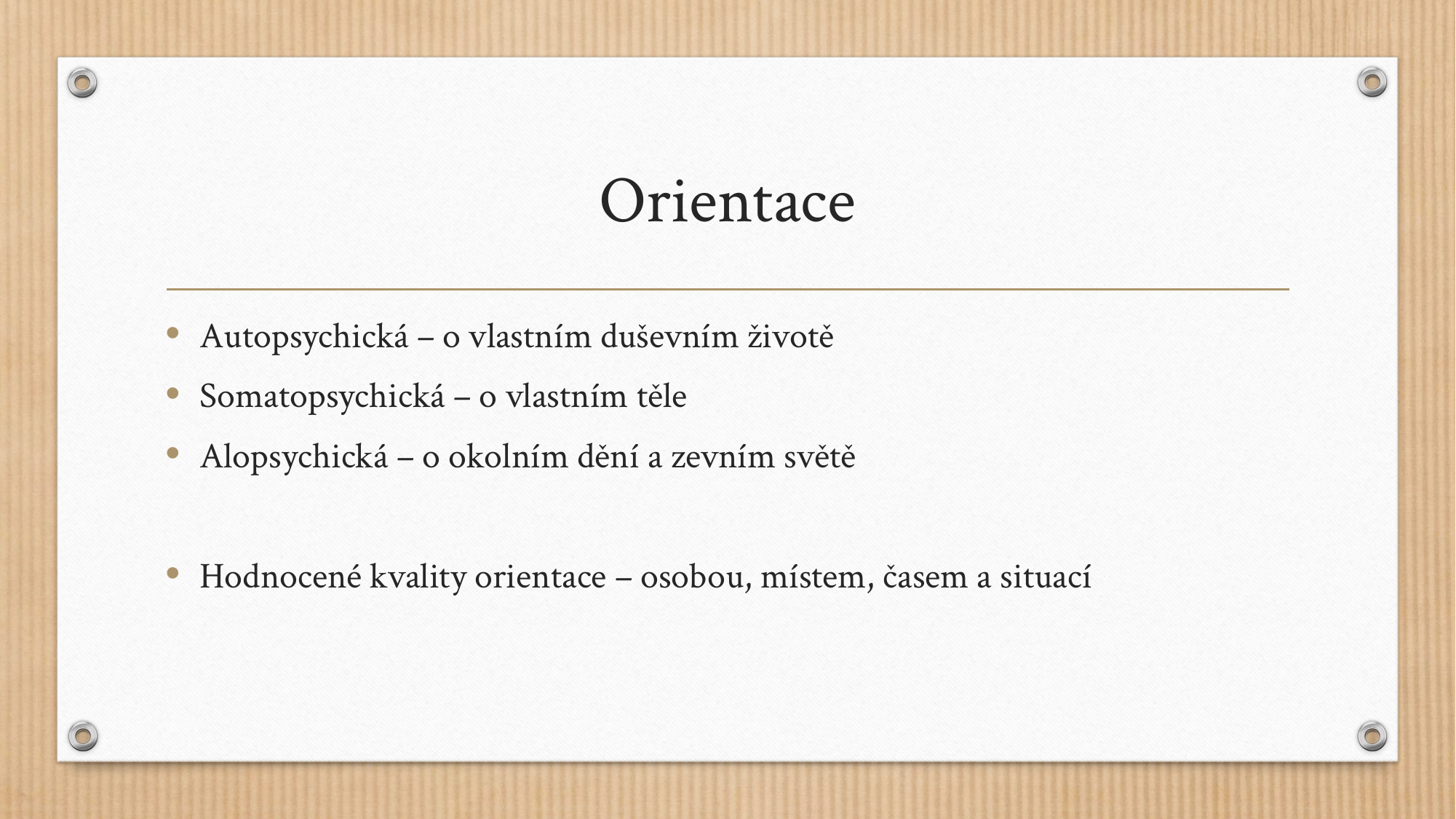

# Orientace
Autopsychická – o vlastním duševním životě
Somatopsychická – o vlastním těle
Alopsychická – o okolním dění a zevním světě

Hodnocené kvality orientace – osobou, místem, časem a situací